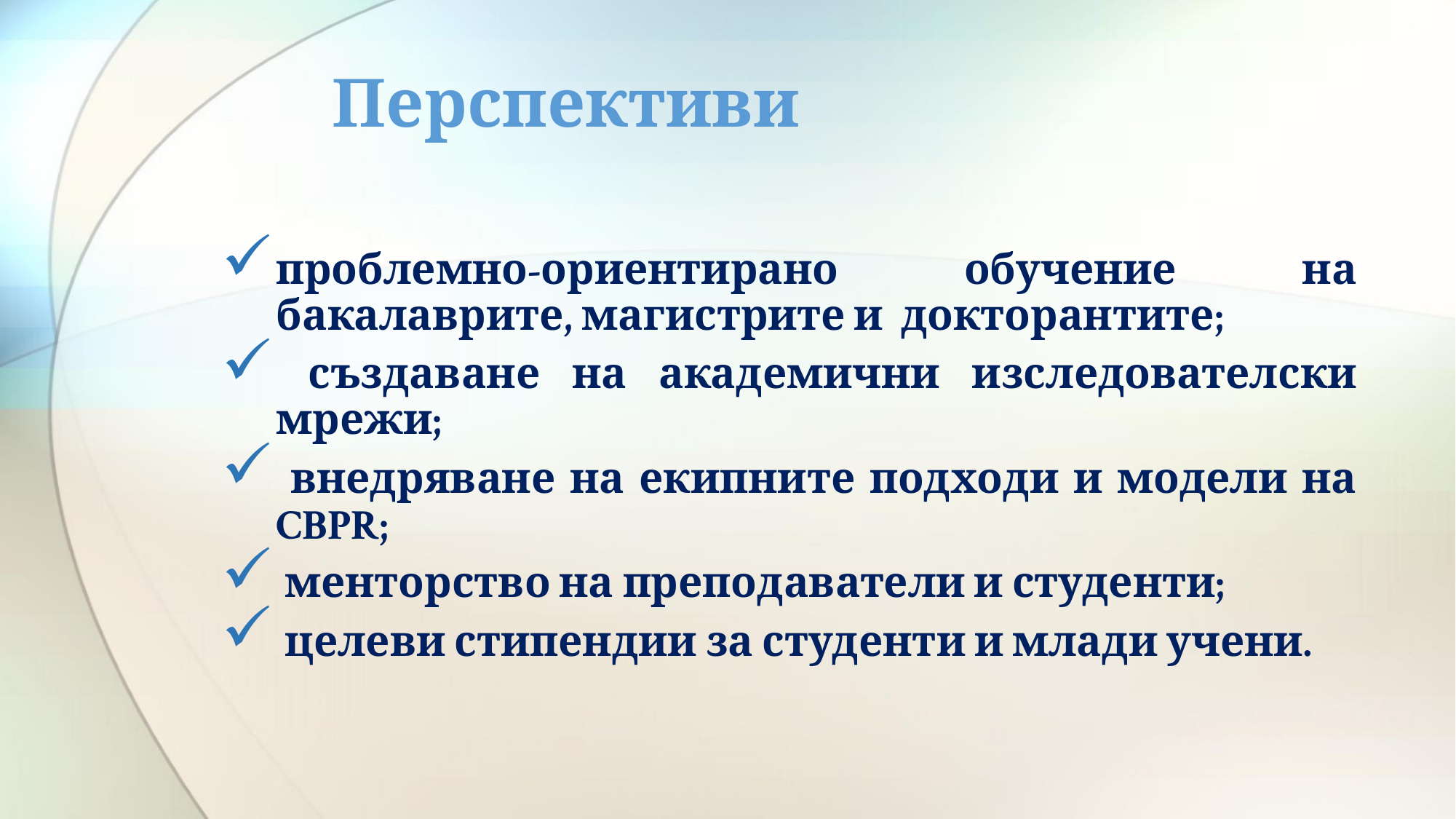

# Перспективи

проблемно-ориентирано обучение на бакалаврите, магистрите и  докторантите;
 създаване на академични изследователски мрежи;
 внедряване на екипните подходи и модели на CBPR;
 менторство на преподаватели и студенти;
 целеви стипендии за студенти и млади учени.